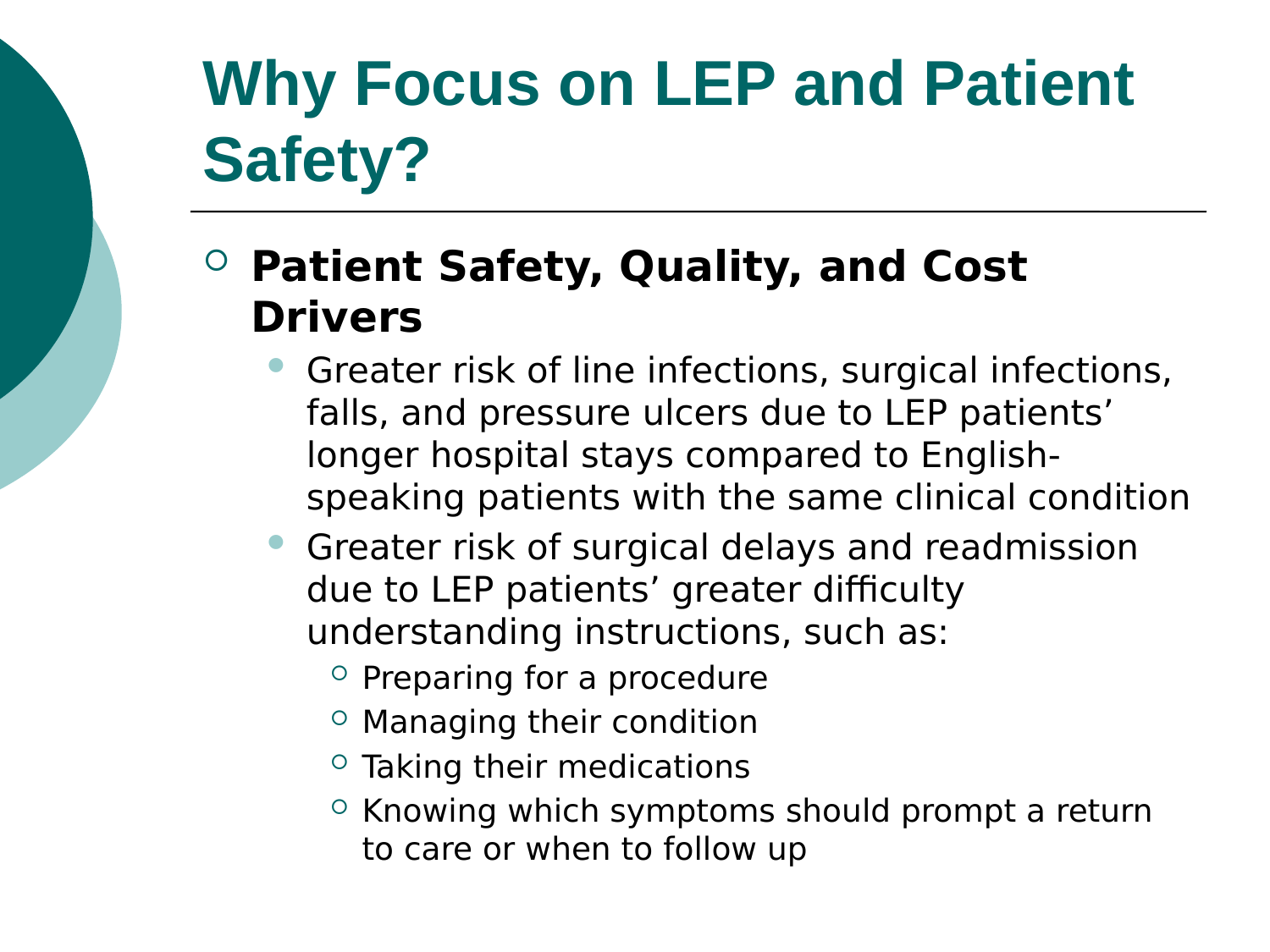

# Why Focus on LEP and Patient Safety?
Patient Safety, Quality, and Cost Drivers
Greater risk of line infections, surgical infections, falls, and pressure ulcers due to LEP patients’ longer hospital stays compared to English-speaking patients with the same clinical condition
Greater risk of surgical delays and readmission due to LEP patients’ greater difficulty understanding instructions, such as:
Preparing for a procedure
Managing their condition
Taking their medications
Knowing which symptoms should prompt a return to care or when to follow up